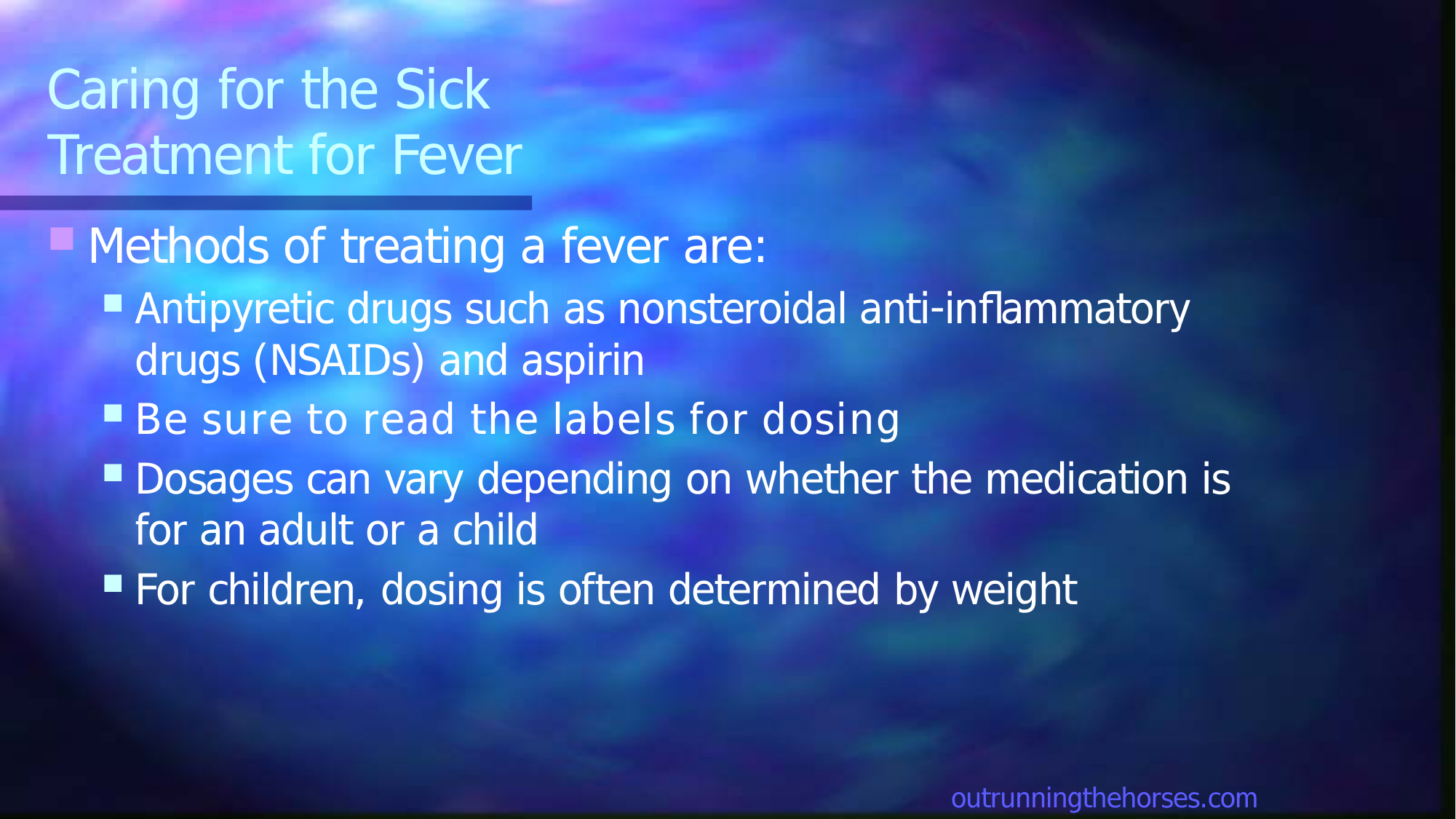

# Caring for the Sick Treatment for Fever
Methods of treating a fever are:
Antipyretic drugs such as nonsteroidal anti-inflammatory drugs (NSAIDs) and aspirin
Be sure to read the labels for dosing
Dosages can vary depending on whether the medication is for an adult or a child
For children, dosing is often determined by weight

outrunningthehorses.com